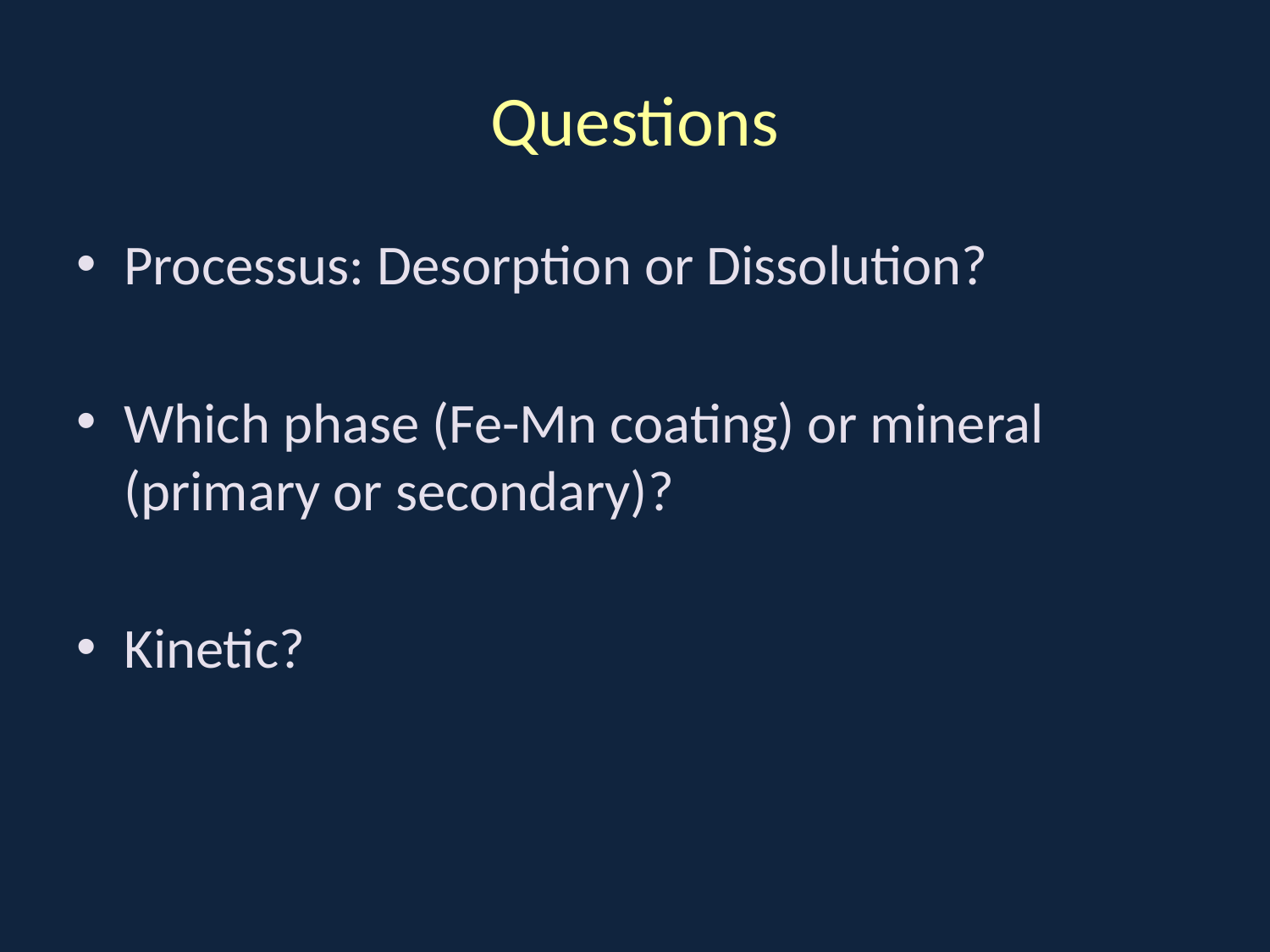

# Questions
Processus: Desorption or Dissolution?

Which phase (Fe-Mn coating) or mineral (primary or secondary)?

Kinetic?